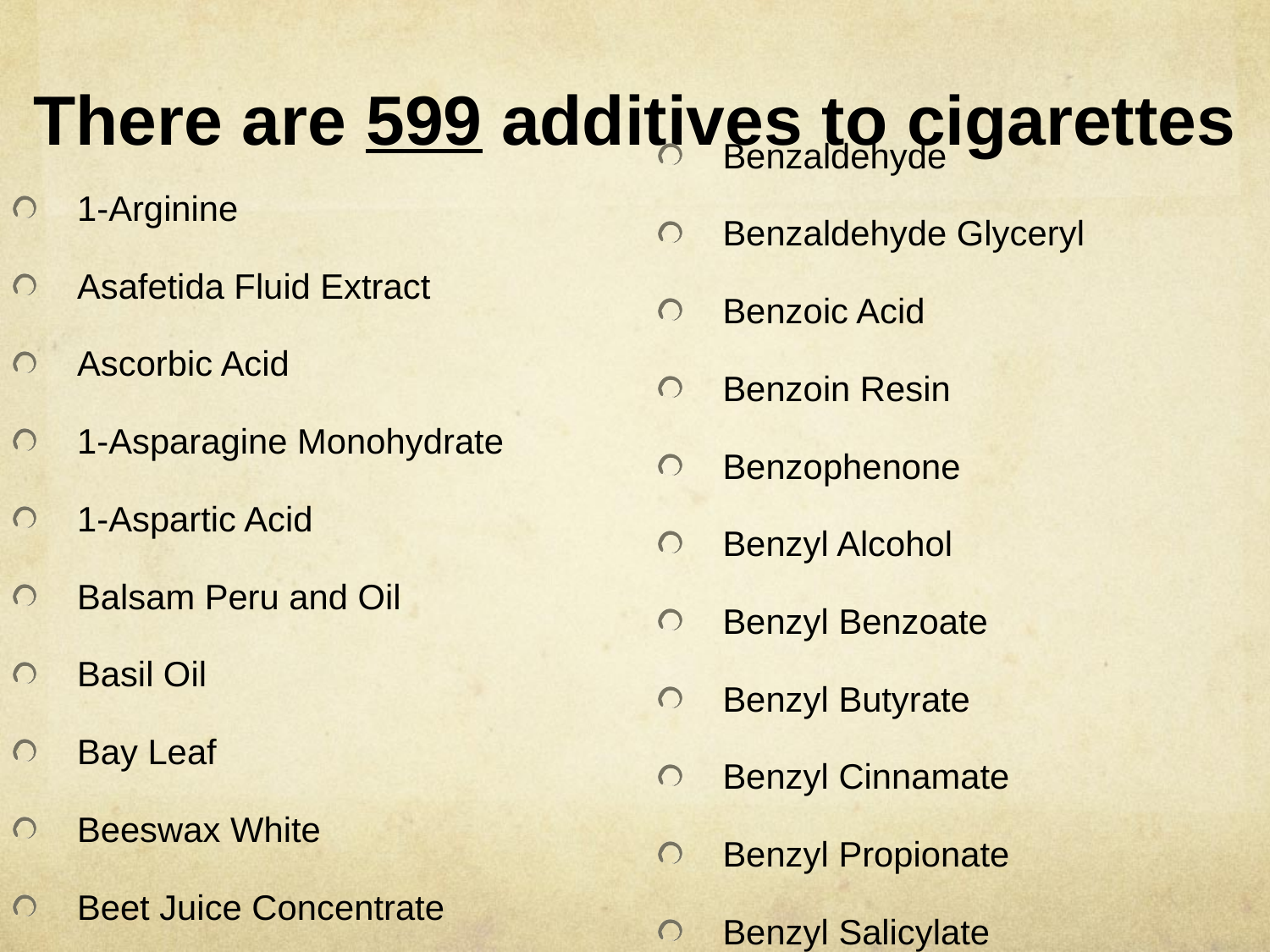

# There are 599 additives to cigarettes
Benzaldehyde
Benzaldehyde Glyceryl
Benzoic Acid
Benzoin Resin
Benzophenone
Benzyl Alcohol
Benzyl Benzoate
Benzyl Butyrate
Benzyl Cinnamate
Benzyl Propionate
Benzyl Salicylate
1-Arginine
Asafetida Fluid Extract
Ascorbic Acid
1-Asparagine Monohydrate
1-Aspartic Acid
Balsam Peru and Oil
Basil Oil
Bay Leaf
Beeswax White
Beet Juice Concentrate